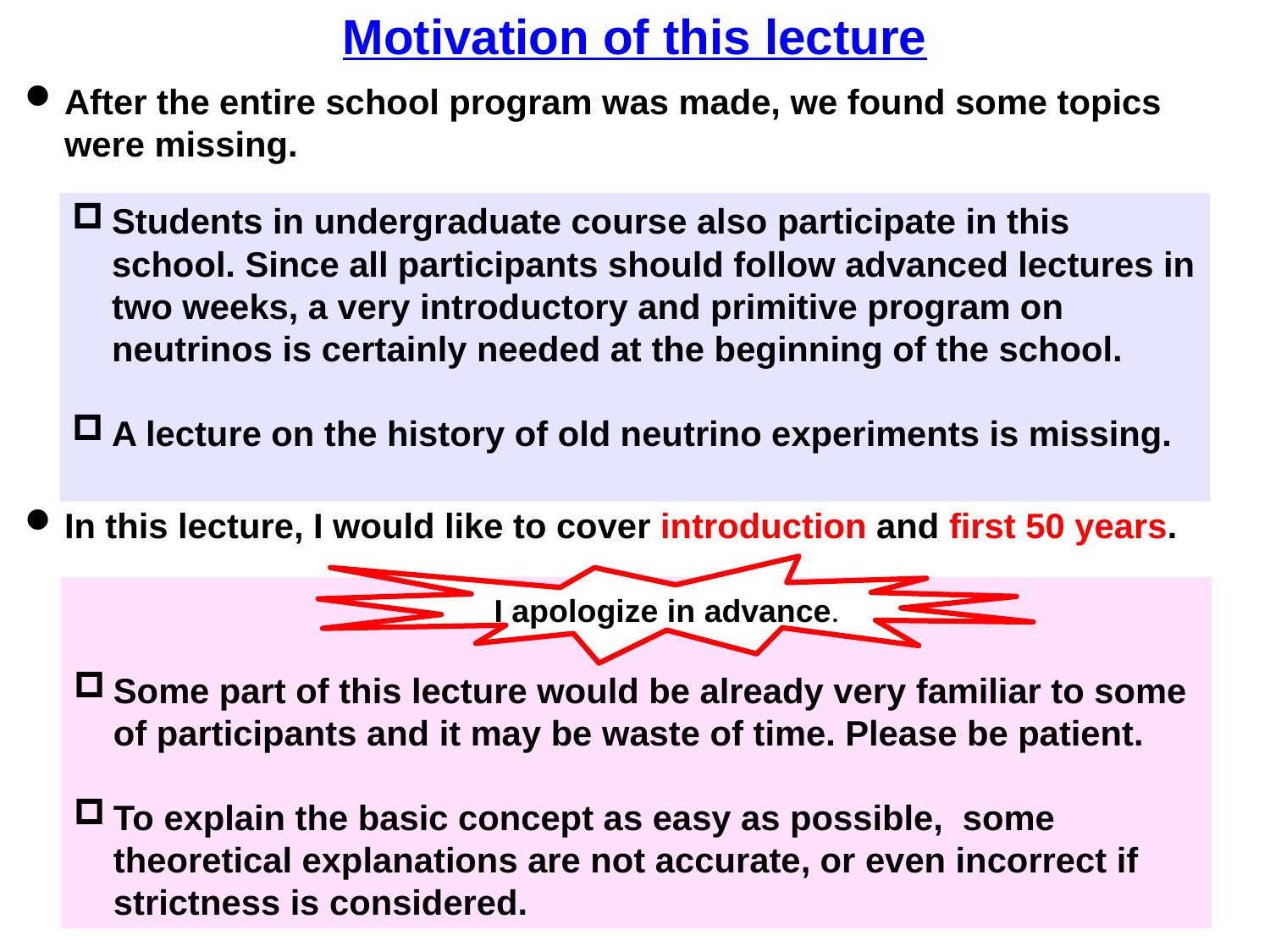

Motivation of this lecture
After the entire school program was made, we found some topics were missing.

In this lecture, I would like to cover introduction and first 50 years.
Students in undergraduate course also participate in this school. Since all participants should follow advanced lectures in two weeks, a very introductory and primitive program on neutrinos is certainly needed at the beginning of the school.

A lecture on the history of old neutrino experiments is missing.

Some part of this lecture would be already very familiar to some of participants and it may be waste of time. Please be patient.

To explain the basic concept as easy as possible,  some theoretical explanations are not accurate, or even incorrect if strictness is considered.
I apologize in advance.